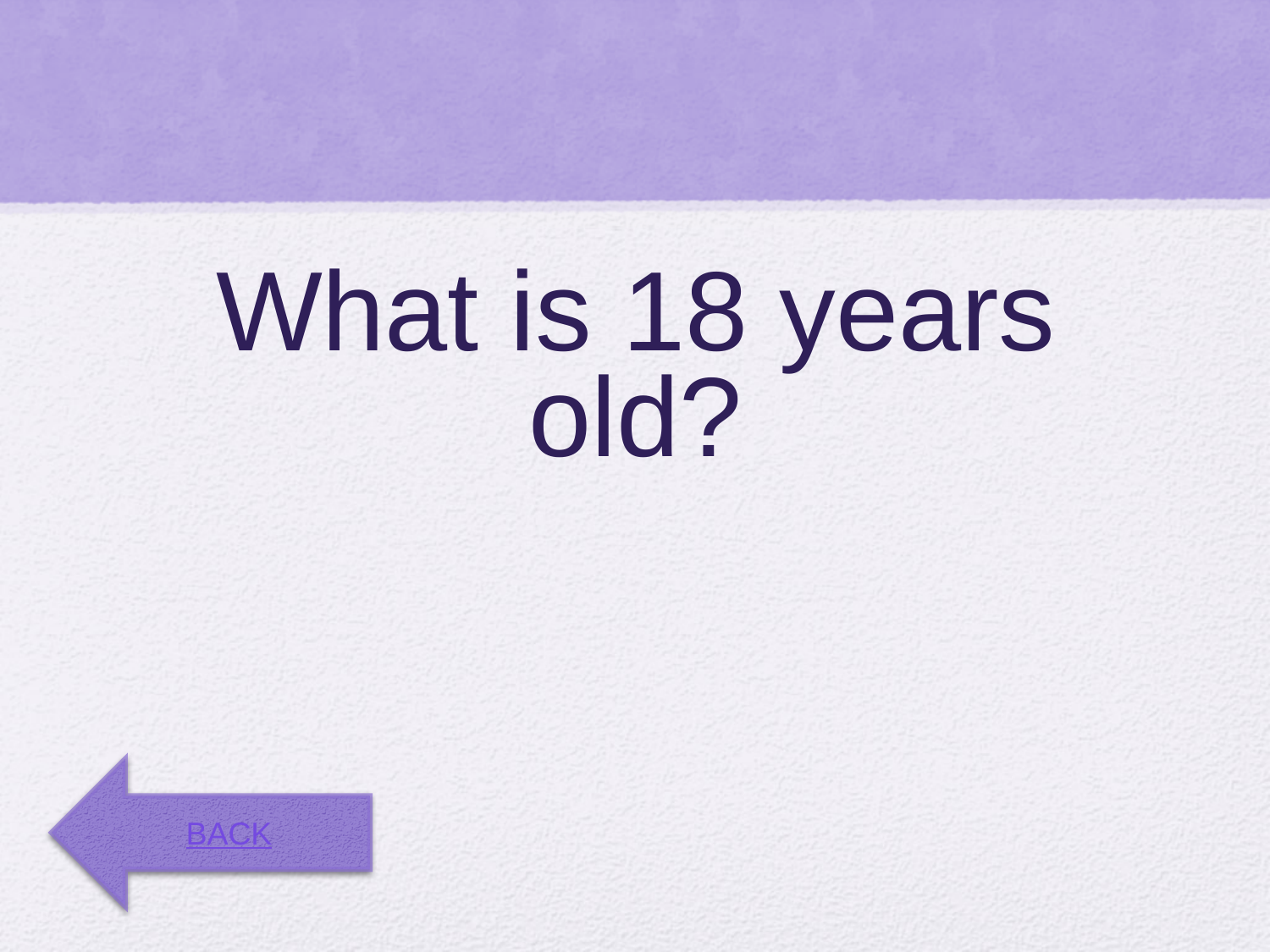

# What is 18 years old?
BACK